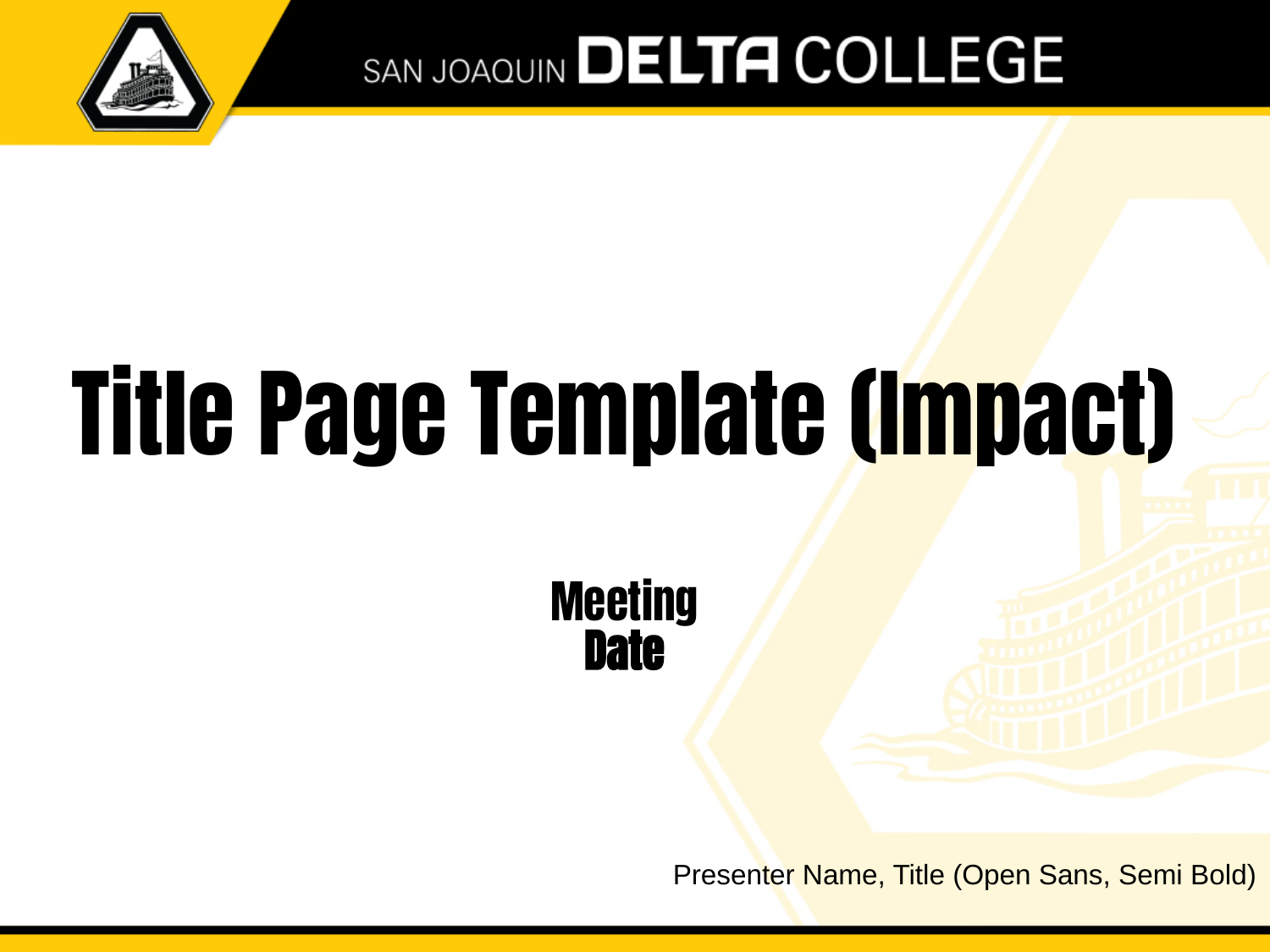

# Title Page Template (Impact) Meeting Date
Presenter Name, Title (Open Sans, Semi Bold)